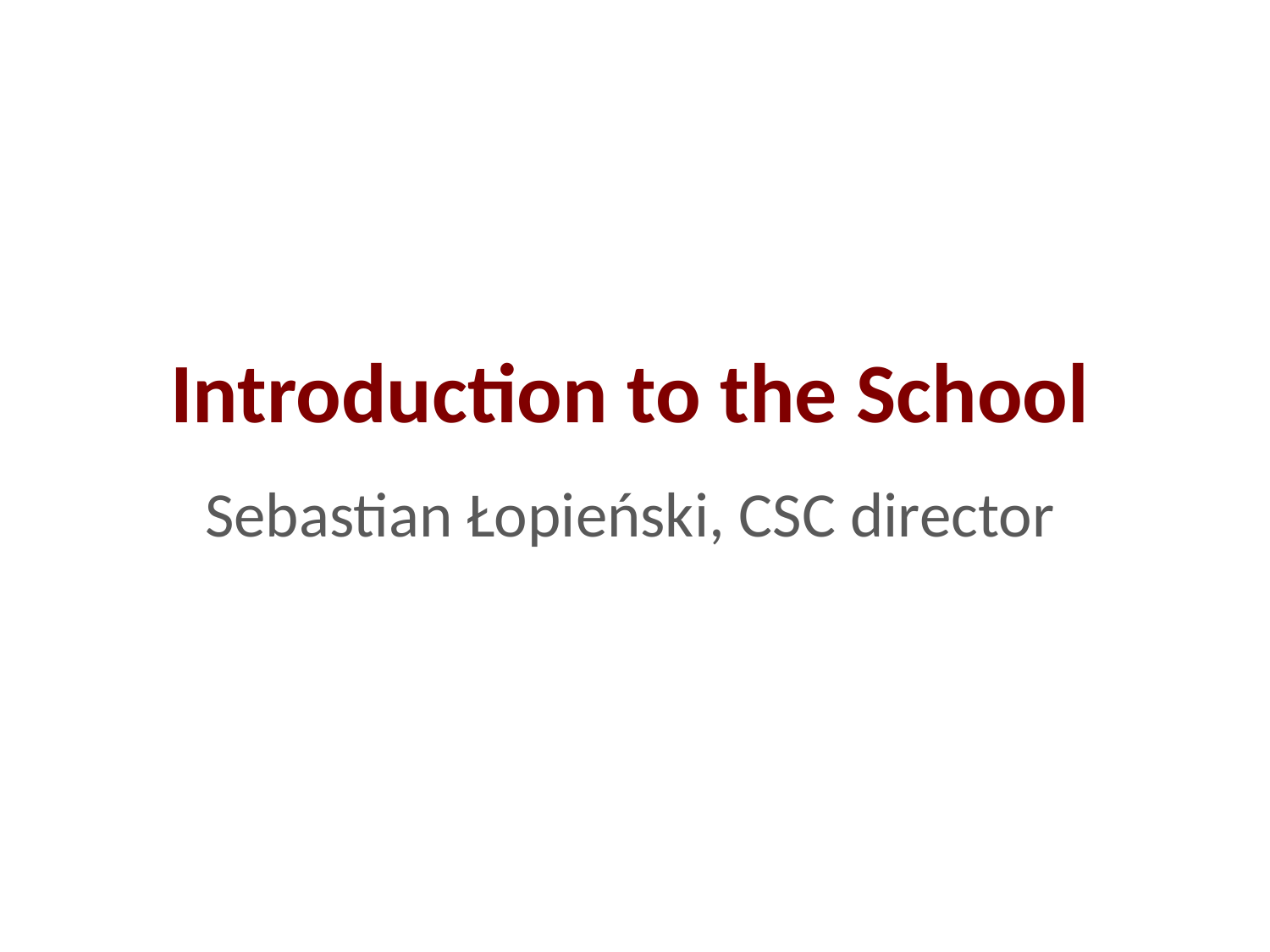

# Introduction to the School Sebastian Łopieński, CSC director